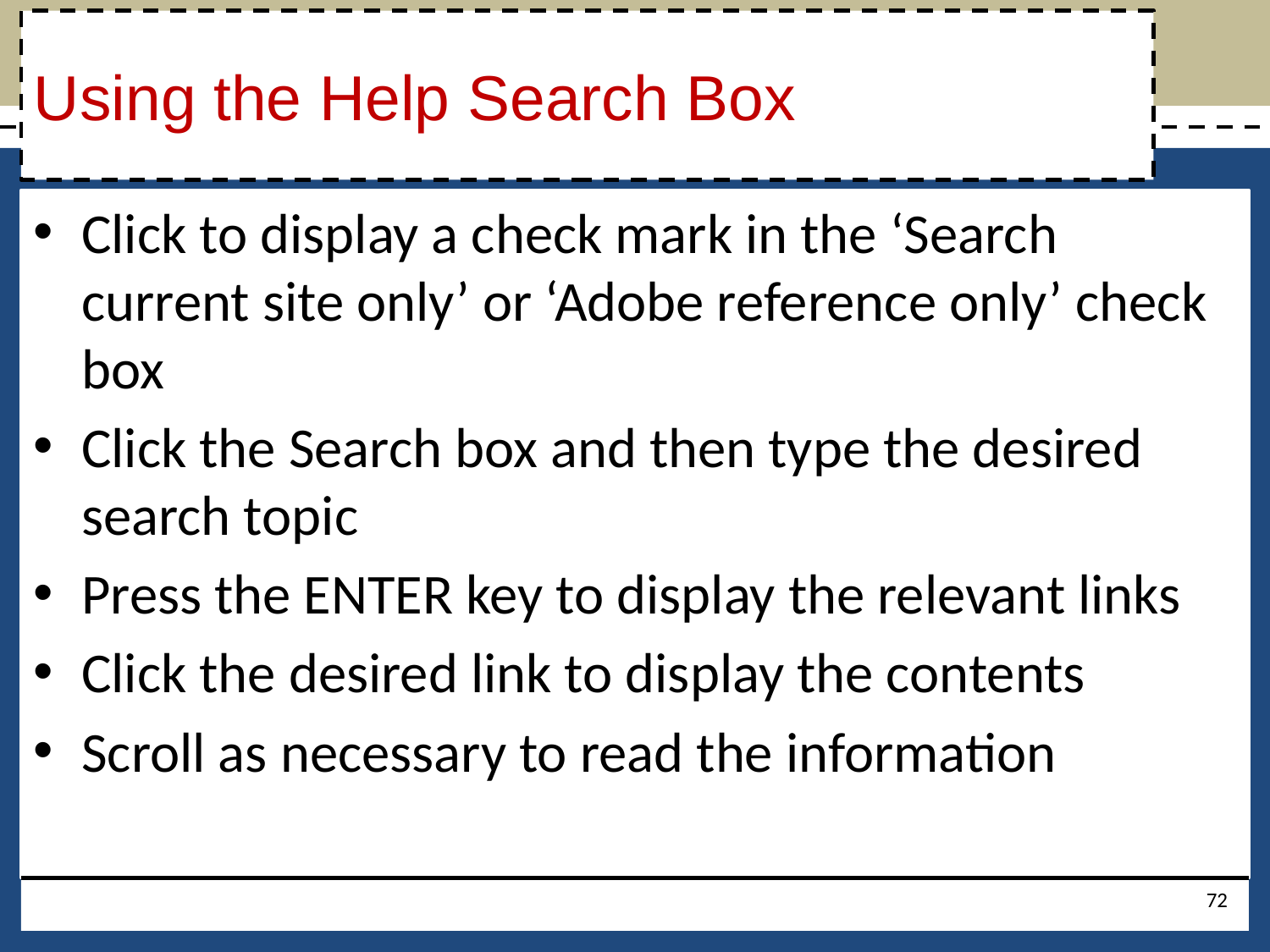

# Using the Help Search Box
Click to display a check mark in the ‘Search current site only’ or ‘Adobe reference only’ check box
Click the Search box and then type the desired search topic
Press the ENTER key to display the relevant links
Click the desired link to display the contents
Scroll as necessary to read the information
72